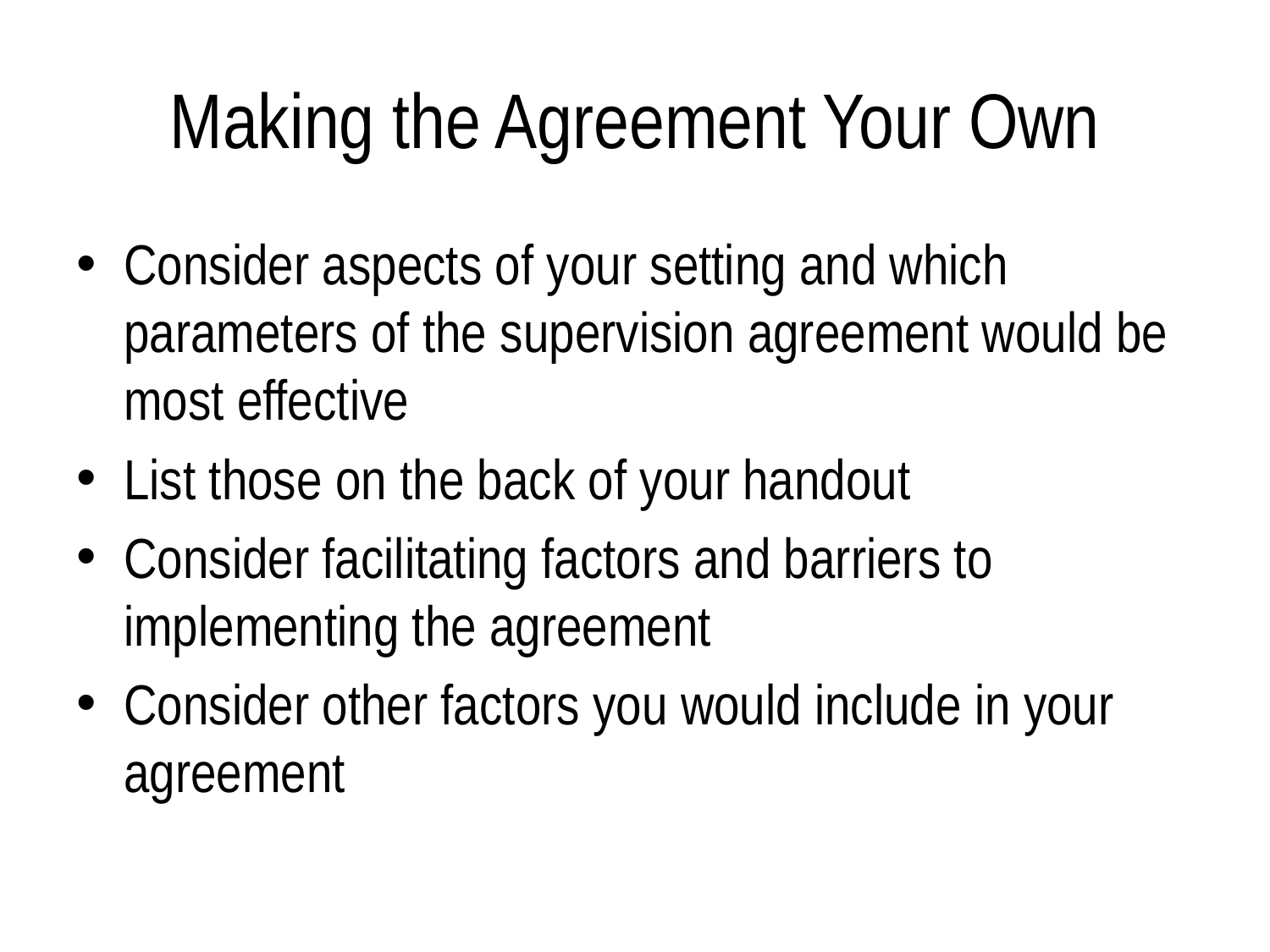

# Making the Agreement Your Own
Consider aspects of your setting and which parameters of the supervision agreement would be most effective
List those on the back of your handout
Consider facilitating factors and barriers to implementing the agreement
Consider other factors you would include in your agreement